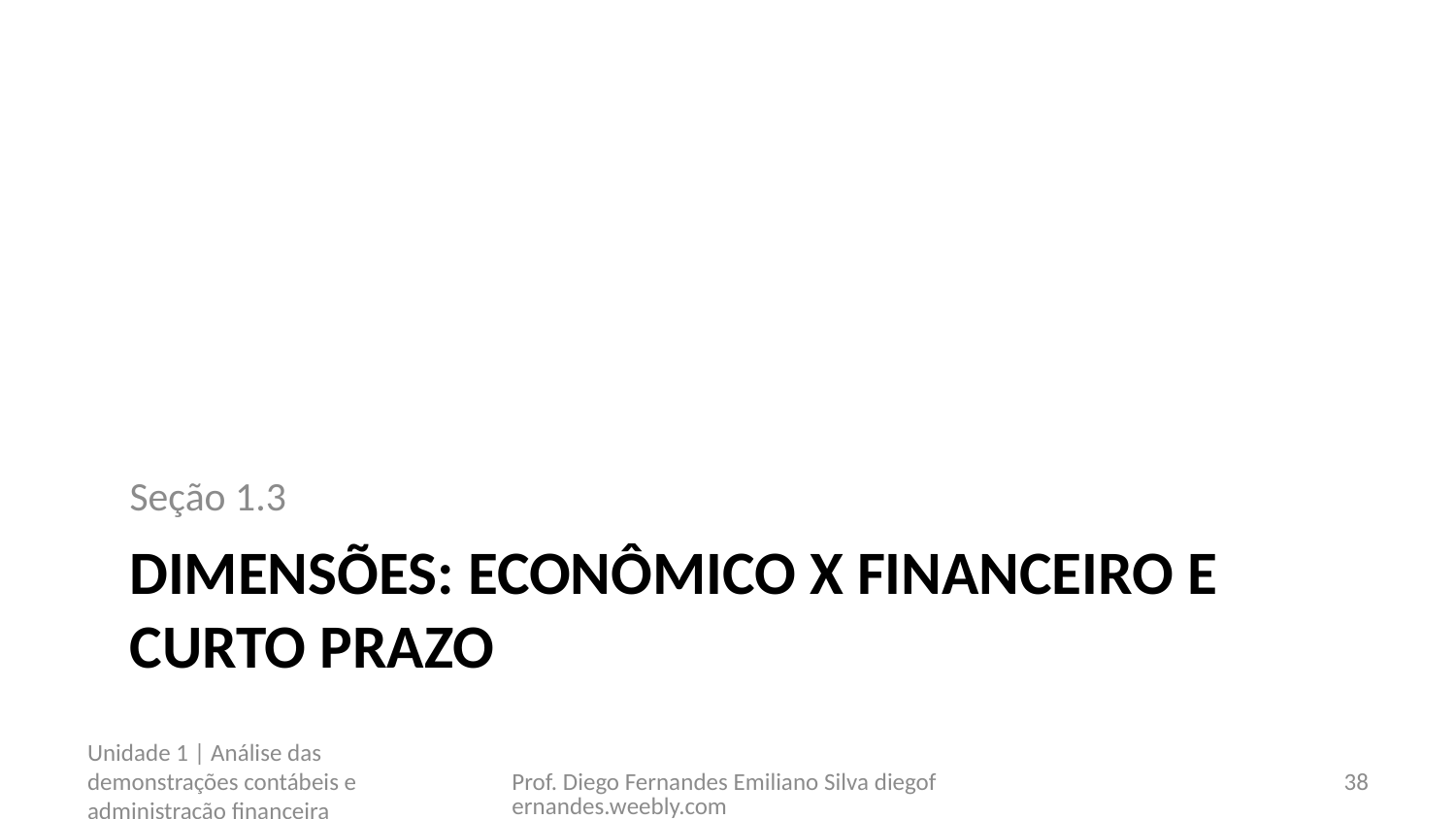

Seção 1.3
# Dimensões: econômico x financeiro e curto prazo
Unidade 1 | Análise das demonstrações contábeis e administração financeira
Prof. Diego Fernandes Emiliano Silva diegofernandes.weebly.com
38